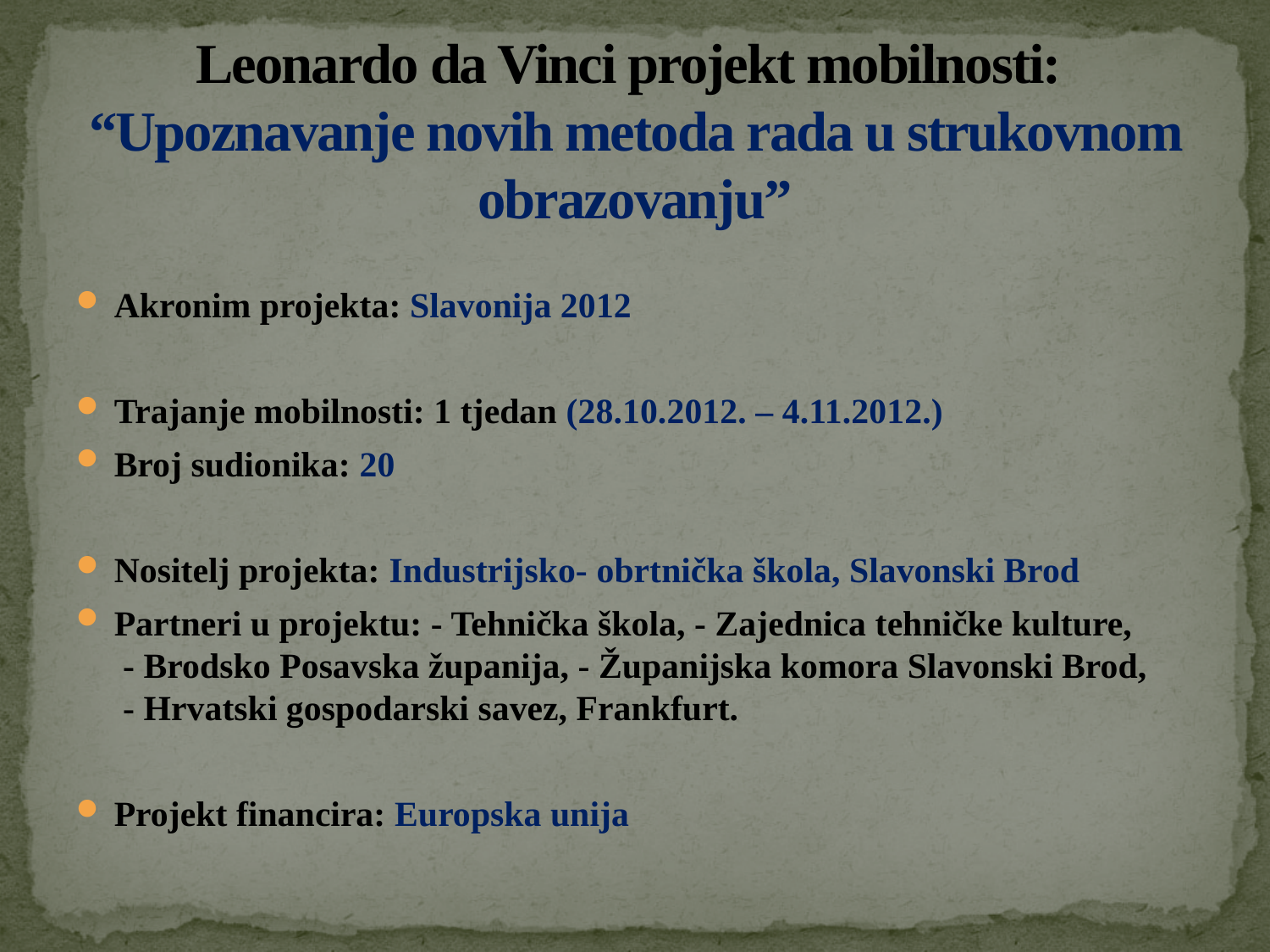

# Leonardo da Vinci projekt mobilnosti: “Upoznavanje novih metoda rada u strukovnom obrazovanju”
Akronim projekta: Slavonija 2012

Trajanje mobilnosti: 1 tjedan (28.10.2012. – 4.11.2012.)
Broj sudionika: 20

Nositelj projekta: Industrijsko- obrtnička škola, Slavonski Brod
Partneri u projektu: - Tehnička škola, - Zajednica tehničke kulture,        - Brodsko Posavska županija, - Županijska komora Slavonski Brod,       - Hrvatski gospodarski savez, Frankfurt.

Projekt financira: Europska unija